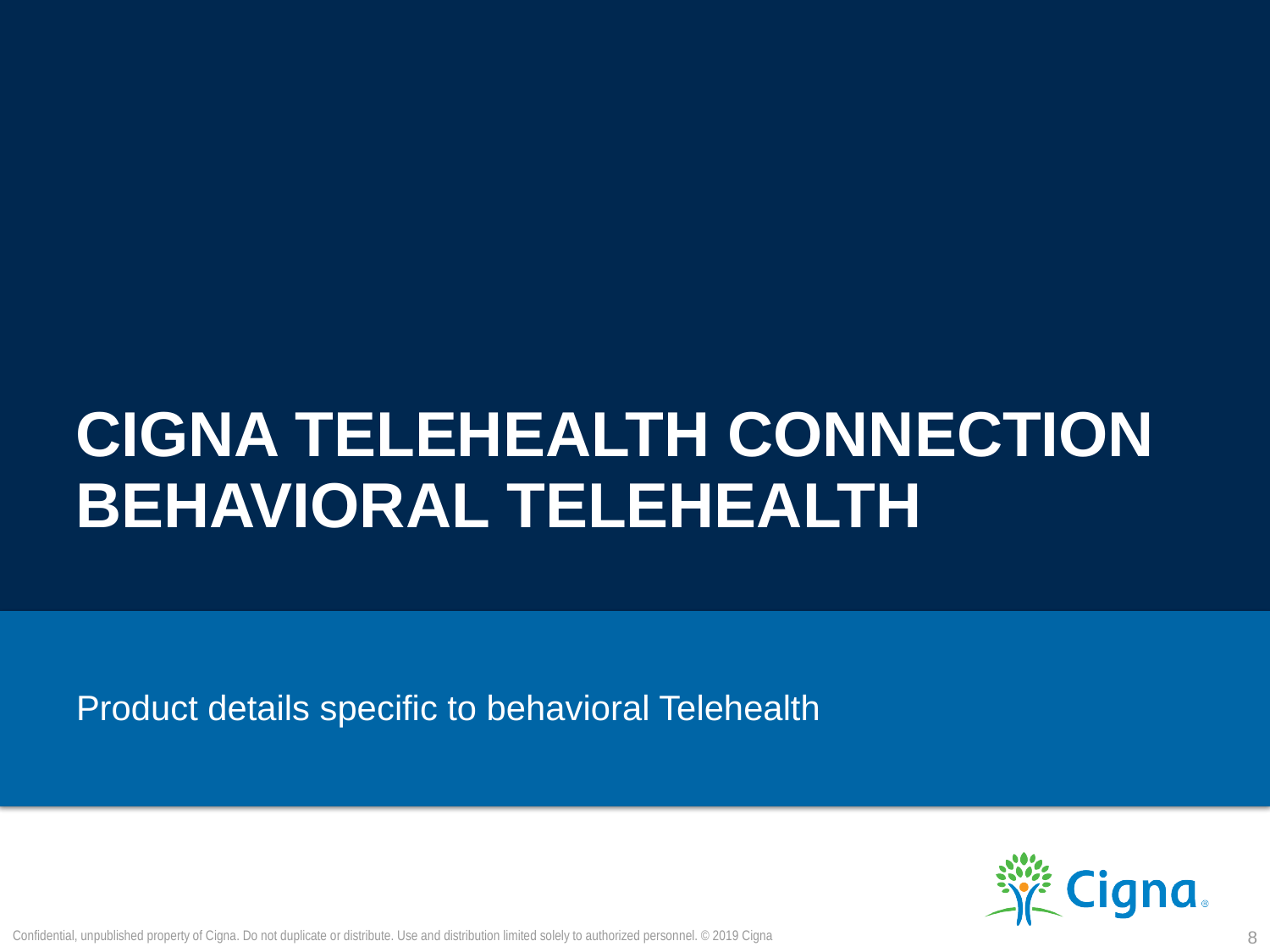

# Cigna Telehealth Connection Behavioral Telehealth
Product details specific to behavioral Telehealth
Confidential, unpublished property of Cigna. Do not duplicate or distribute. Use and distribution limited solely to authorized personnel. © 2019 Cigna
8